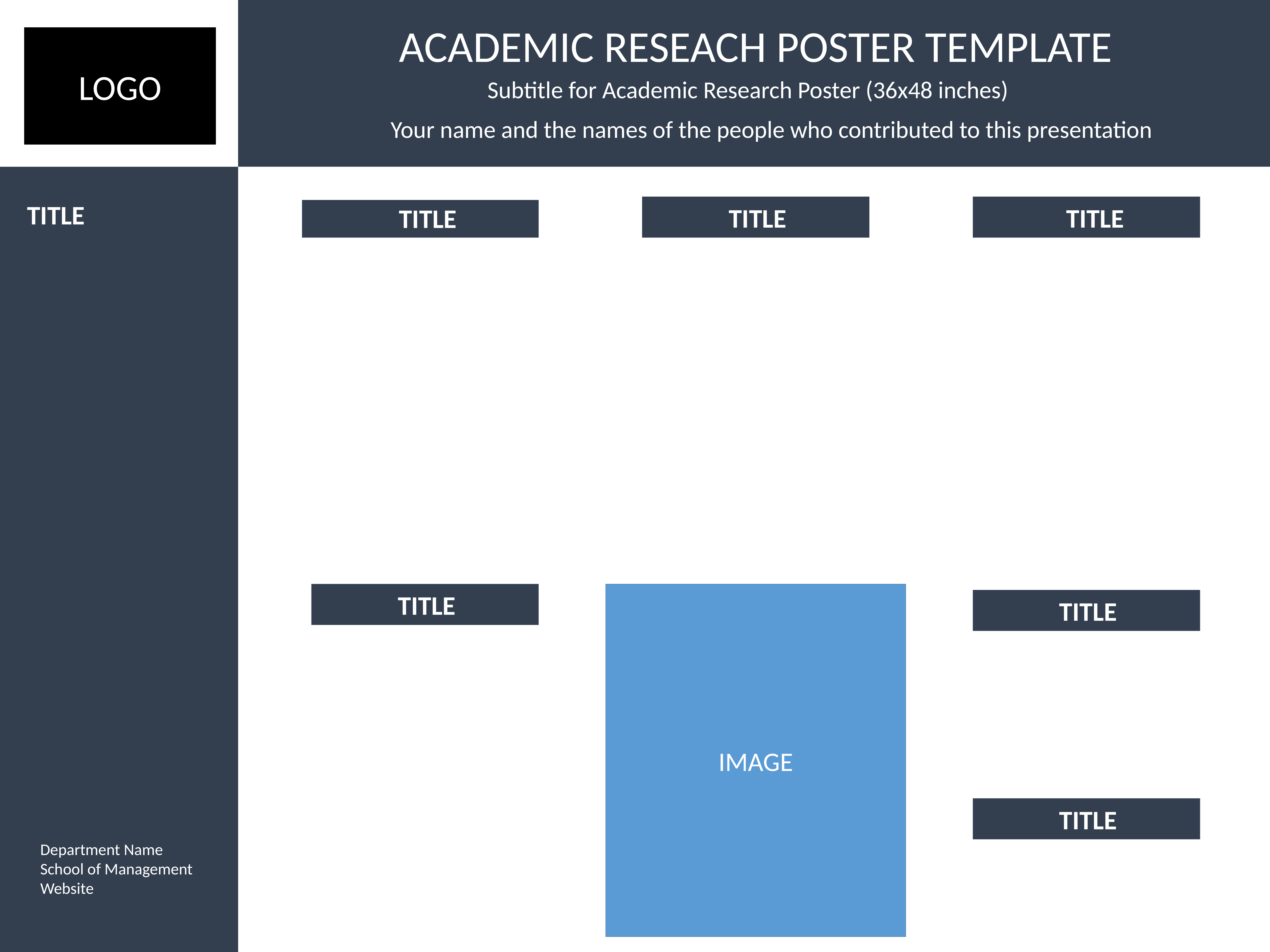

ACADEMIC RESEACH POSTER TEMPLATE
LOGO
Subtitle for Academic Research Poster (36x48 inches)
Your name and the names of the people who contributed to this presentation

TITLE

TITLE
TITLE

TITLE

IMAGE
TITLE

TITLE

TITLE
Department Name
School of Management
Website